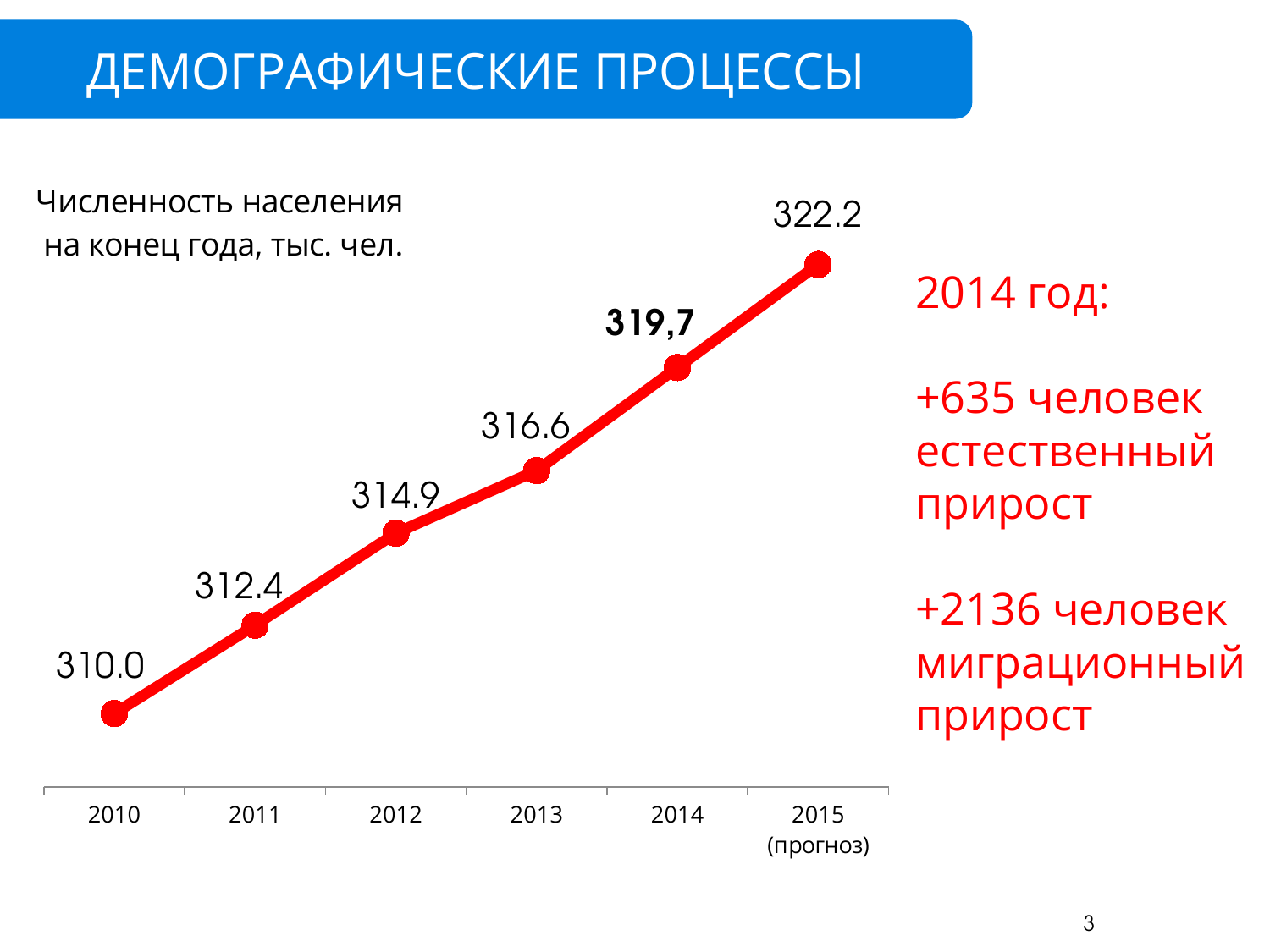

ДЕМОГРАФИЧЕСКИЕ ПРОЦЕССЫ

### Chart: Численность населения
на конец года, тыс. чел.

| Category | Столбец1 |
|---|---|
| 2010 | 310.0 |
| 2011 | 312.3999999999997 |
| 2012 | 314.8999999999997 |
| 2013 | 316.6 |
| 2014 | 319.3999999999997 |
| 2015 (прогноз) | 322.2 |
2014 год:

+635 человек естественный прирост

+2136 человек
миграционный прирост
3